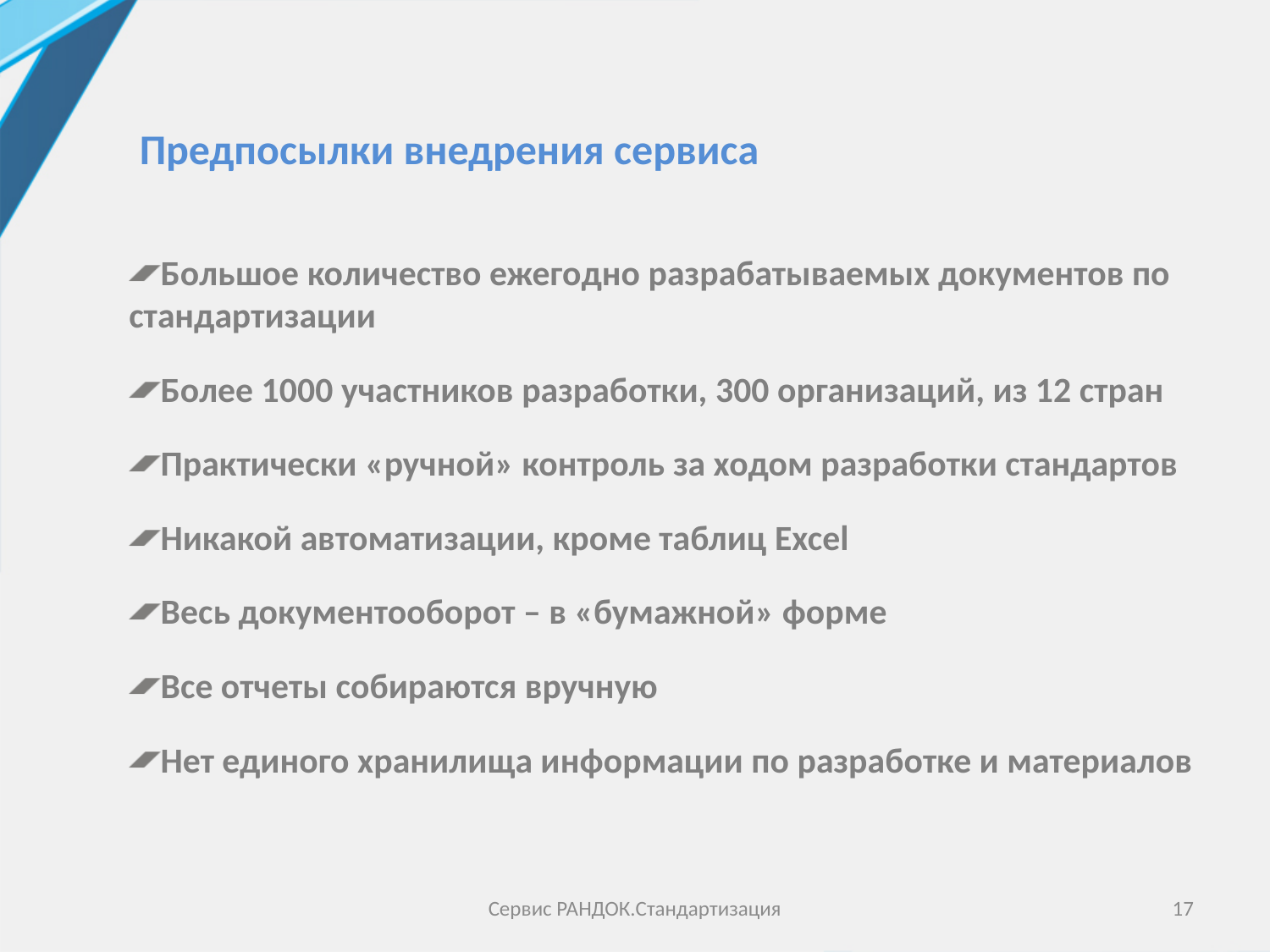

Предпосылки внедрения сервиса
Большое количество ежегодно разрабатываемых документов по стандартизации
Более 1000 участников разработки, 300 организаций, из 12 стран
Практически «ручной» контроль за ходом разработки стандартов
Никакой автоматизации, кроме таблиц Excel
Весь документооборот – в «бумажной» форме
Все отчеты собираются вручную
Нет единого хранилища информации по разработке и материалов
Сервис РАНДОК.Стандартизация
17